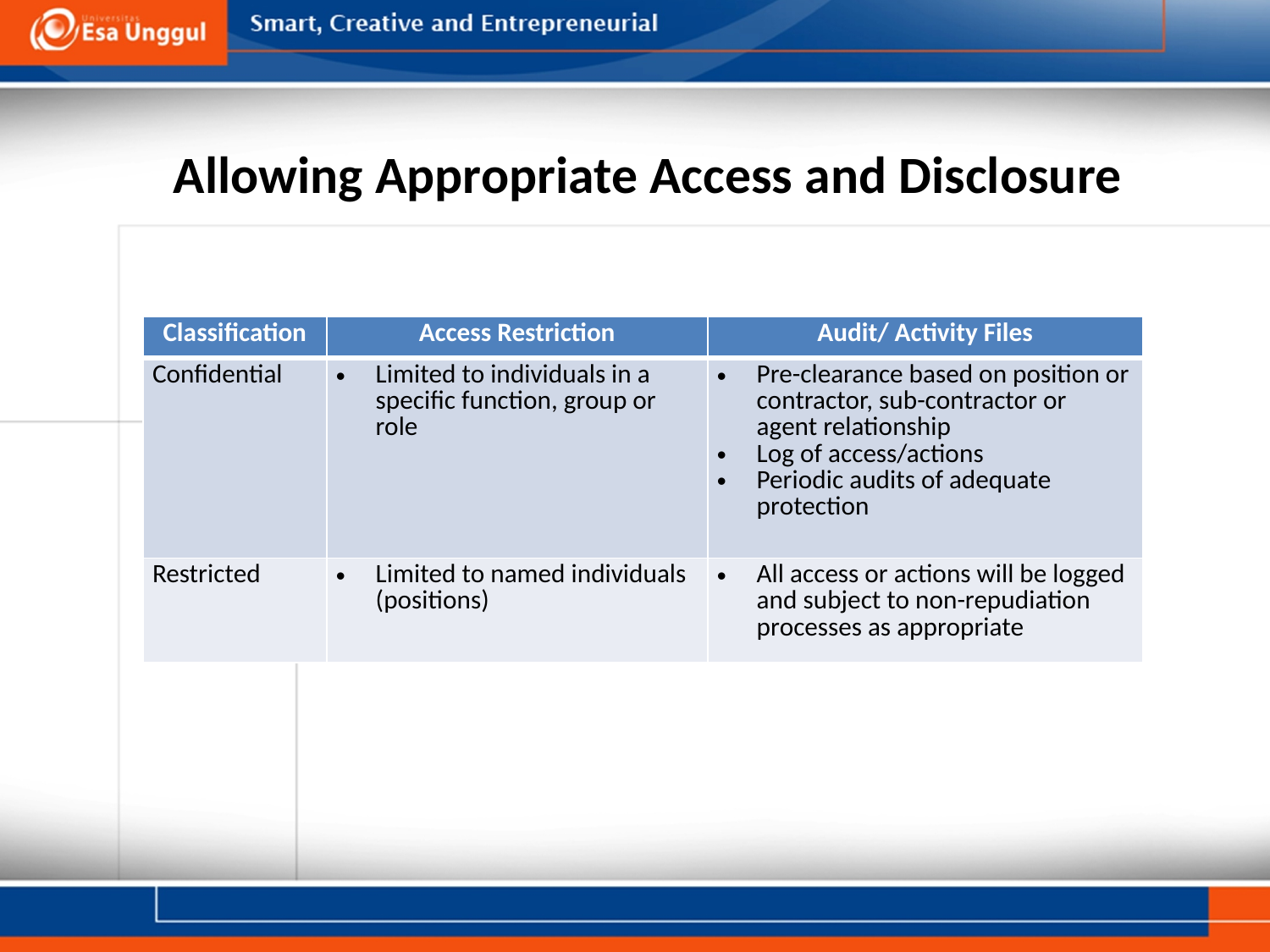

# Allowing Appropriate Access and Disclosure
| Classification | Access Restriction | Audit/ Activity Files |
| --- | --- | --- |
| Confidential | Limited to individuals in a specific function, group or role | Pre-clearance based on position or contractor, sub-contractor or agent relationship Log of access/actions Periodic audits of adequate protection |
| Restricted | Limited to named individuals (positions) | All access or actions will be logged and subject to non-repudiation processes as appropriate |